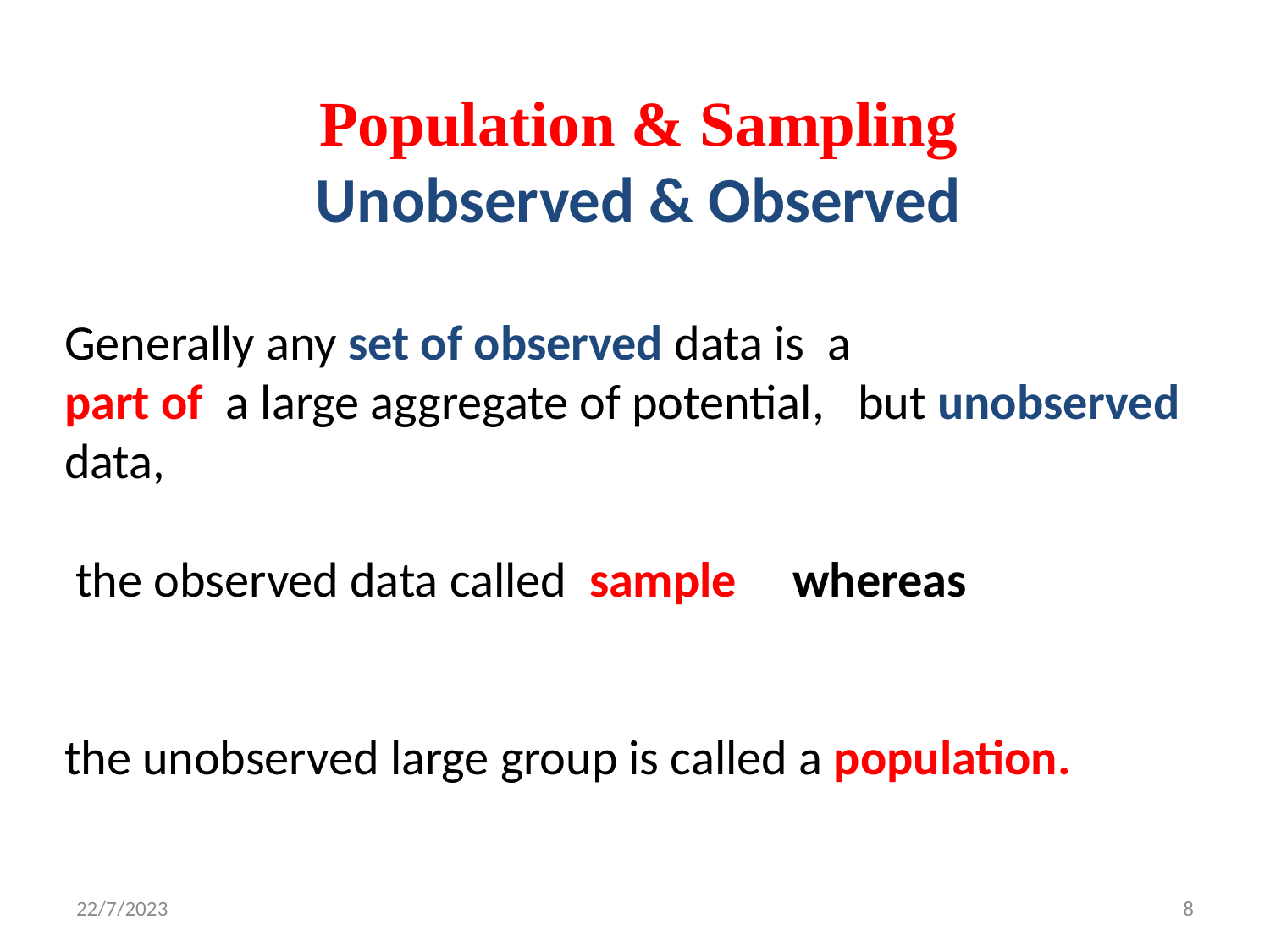

Population & Sampling
Unobserved & Observed

Generally any set of observed data is  a
part of  a large aggregate of potential,   but unobserved data,

 the observed data called  sample     whereas

the unobserved large group is called a population.
22/7/2023
8